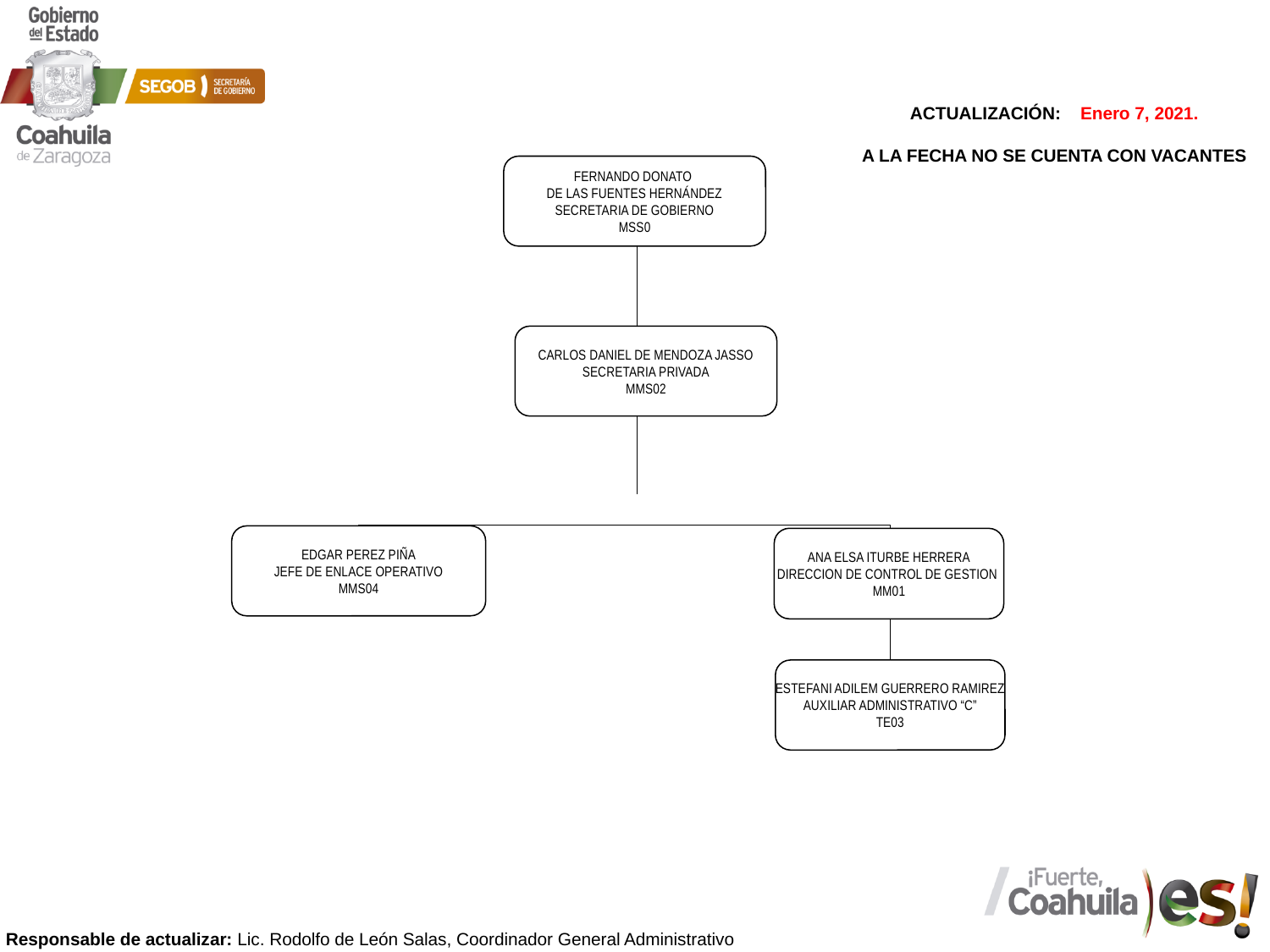

FERNANDO DONATO
DE LAS FUENTES HERNÁNDEZ
SECRETARIA DE GOBIERNO
MSS0

CARLOS DANIEL DE MENDOZA JASSO
SECRETARIA PRIVADA
MMS02

EDGAR PEREZ PIÑA
JEFE DE ENLACE OPERATIVO
MMS04

ANA ELSA ITURBE HERRERA
DIRECCION DE CONTROL DE GESTION
MM01

ESTEFANI ADILEM GUERRERO RAMIREZ
AUXILIAR ADMINISTRATIVO “C”
TE03